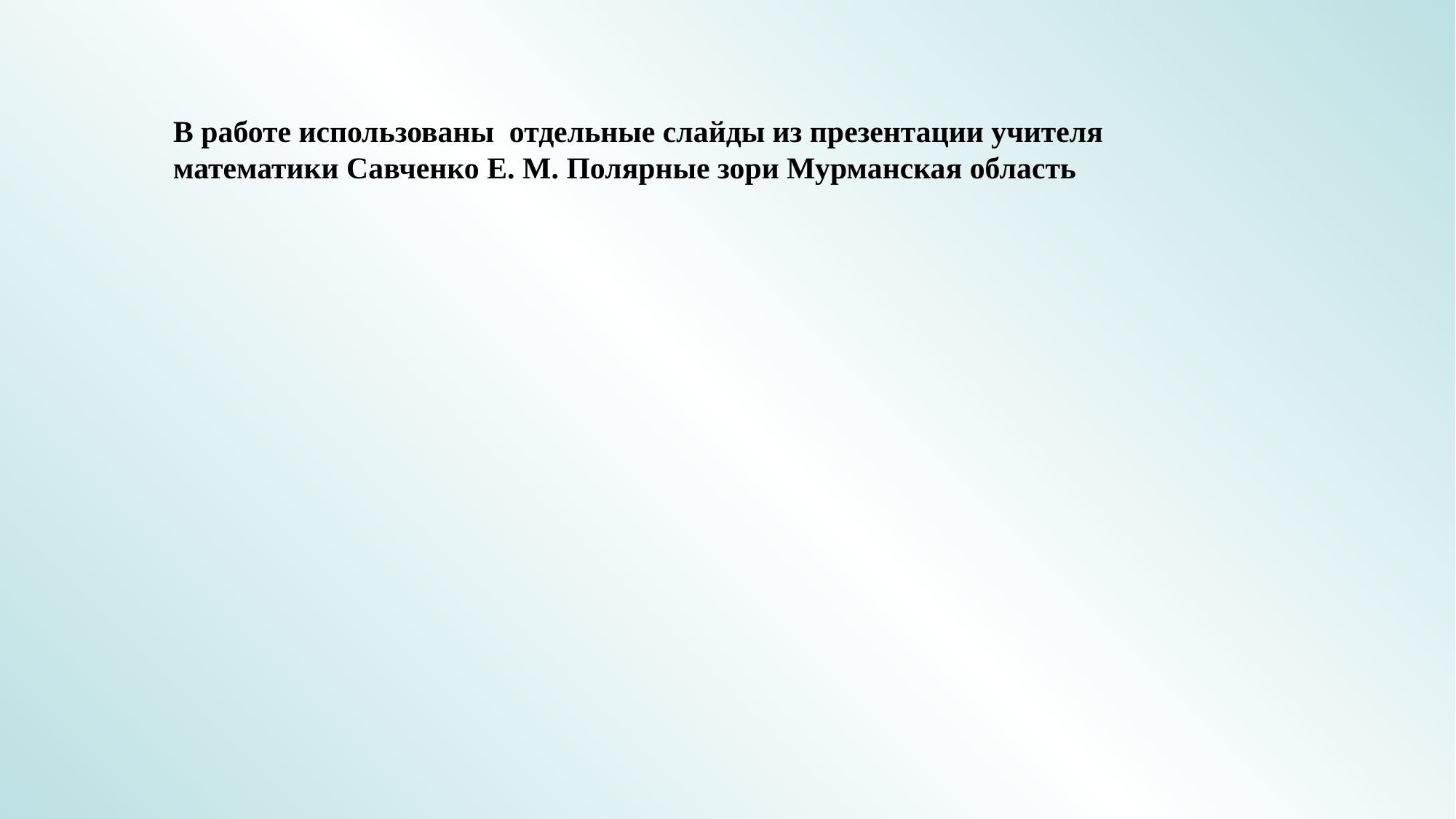

В работе использованы  отдельные слайды из презентации учителя математики Савченко Е. М. Полярные зори Мурманская область